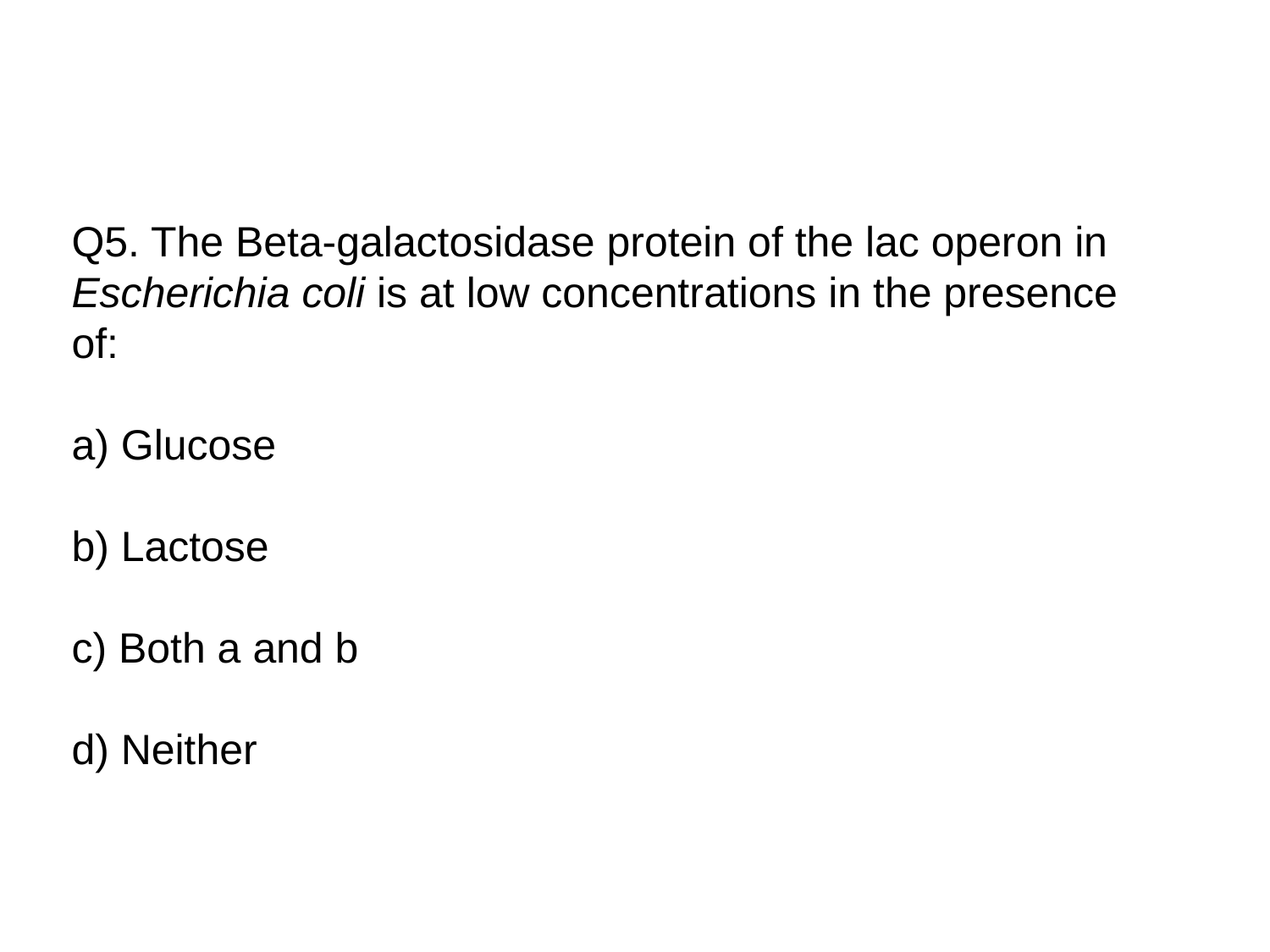

Q5. The Beta-galactosidase protein of the lac operon in Escherichia coli is at low concentrations in the presence of:

 Glucose

 Lactose

 Both a and b

 Neither